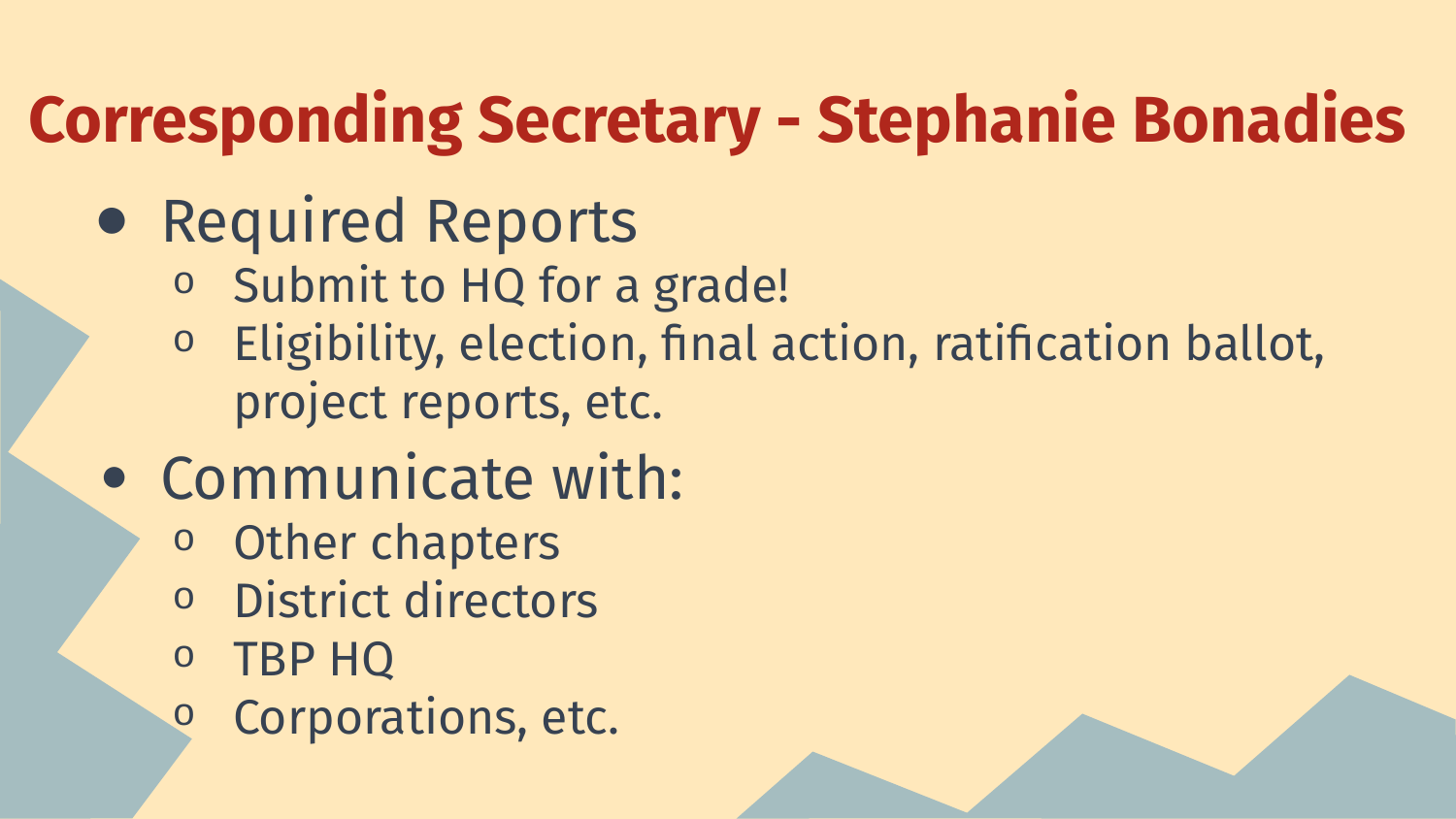

# Corresponding Secretary - Stephanie Bonadies
Required Reports
Submit to HQ for a grade!
Eligibility, election, final action, ratification ballot, project reports, etc.
Communicate with:
Other chapters
District directors
TBP HQ
Corporations, etc.